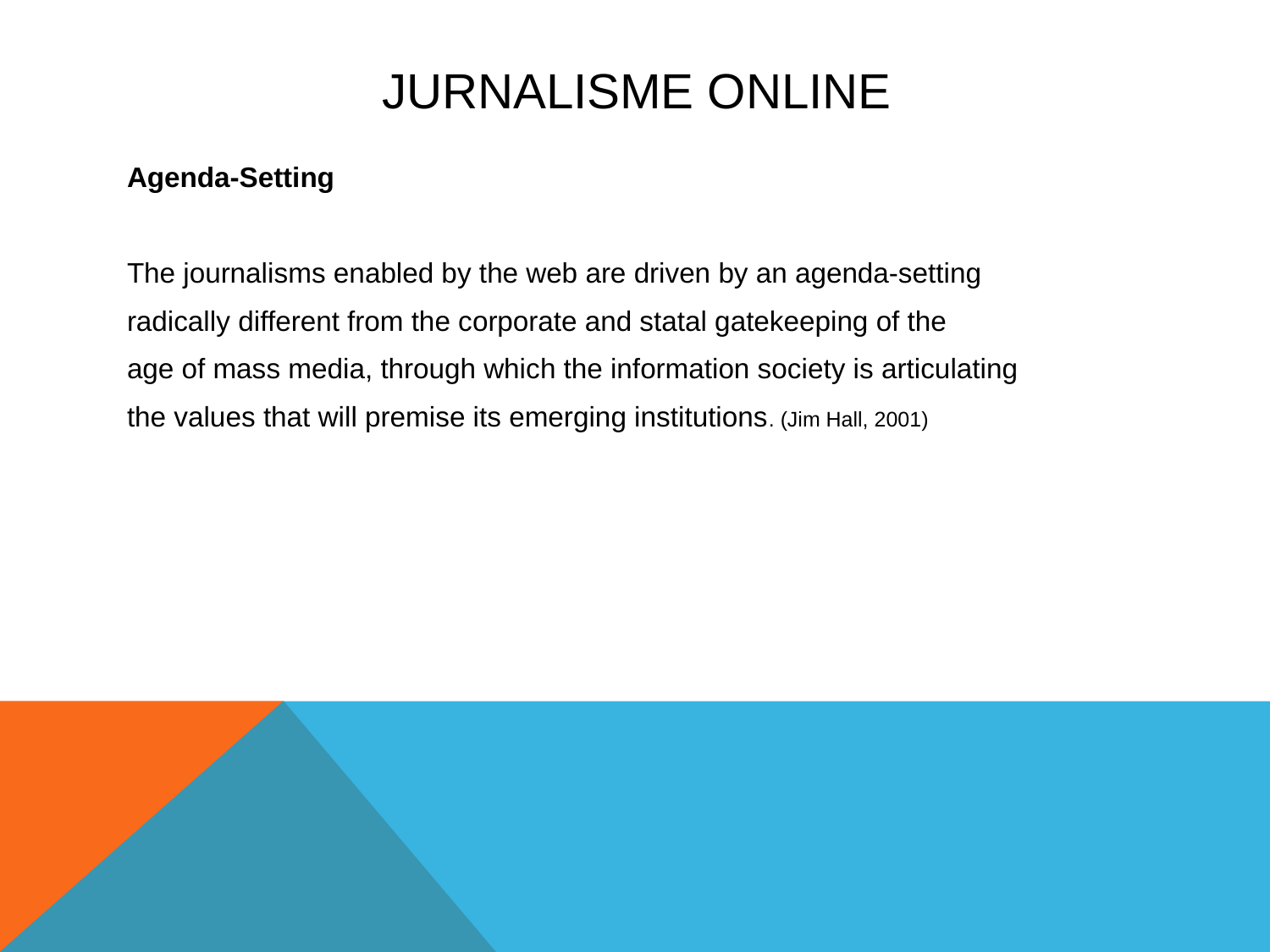

# Jurnalisme Online
Agenda-Setting

The journalisms enabled by the web are driven by an agenda-setting
radically different from the corporate and statal gatekeeping of the
age of mass media, through which the information society is articulating
the values that will premise its emerging institutions. (Jim Hall, 2001)